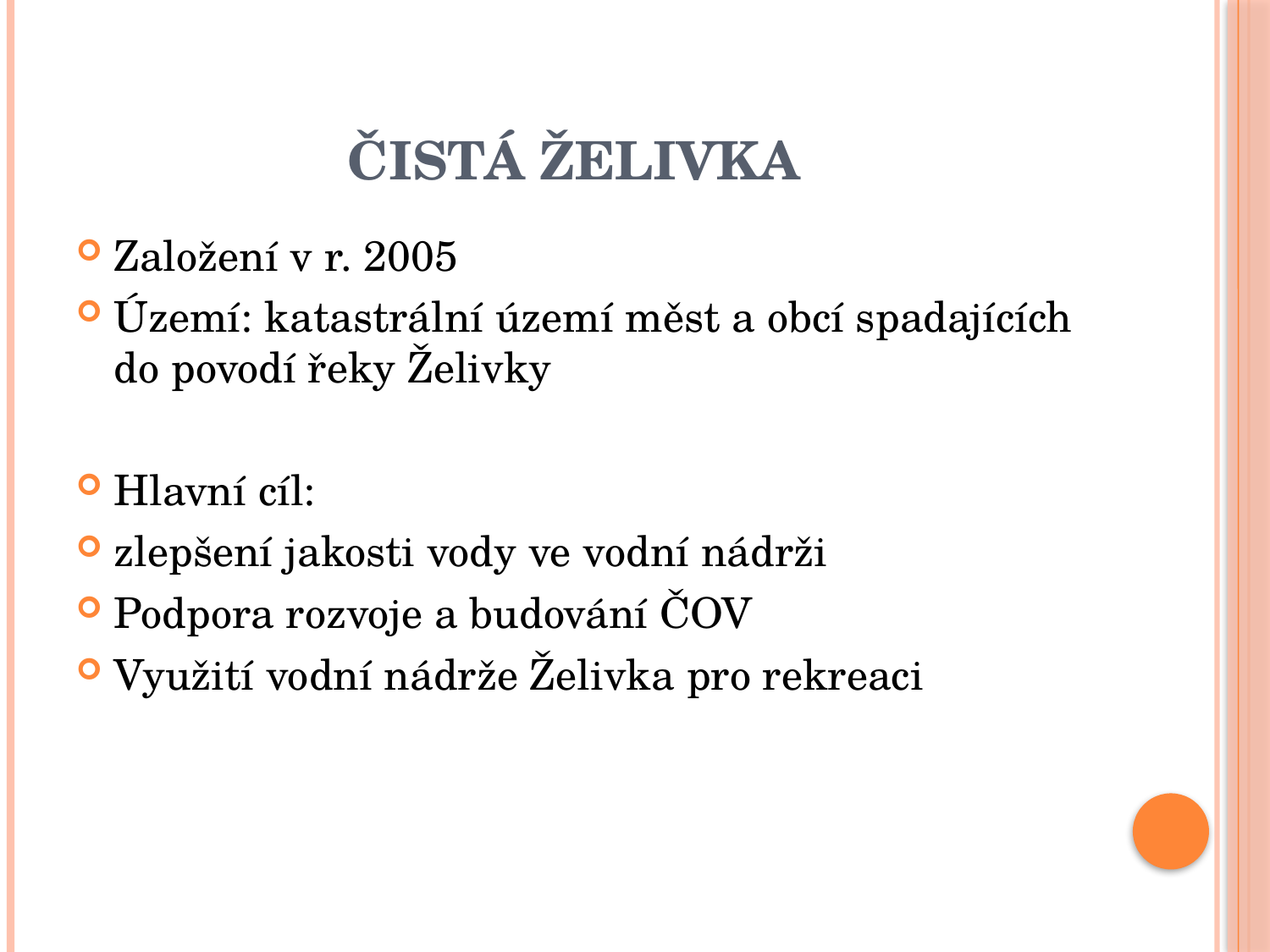

# Čistá Želivka
Založení v r. 2005
Území: katastrální území měst a obcí spadajících do povodí řeky Želivky

Hlavní cíl:
zlepšení jakosti vody ve vodní nádrži
Podpora rozvoje a budování ČOV
Využití vodní nádrže Želivka pro rekreaci